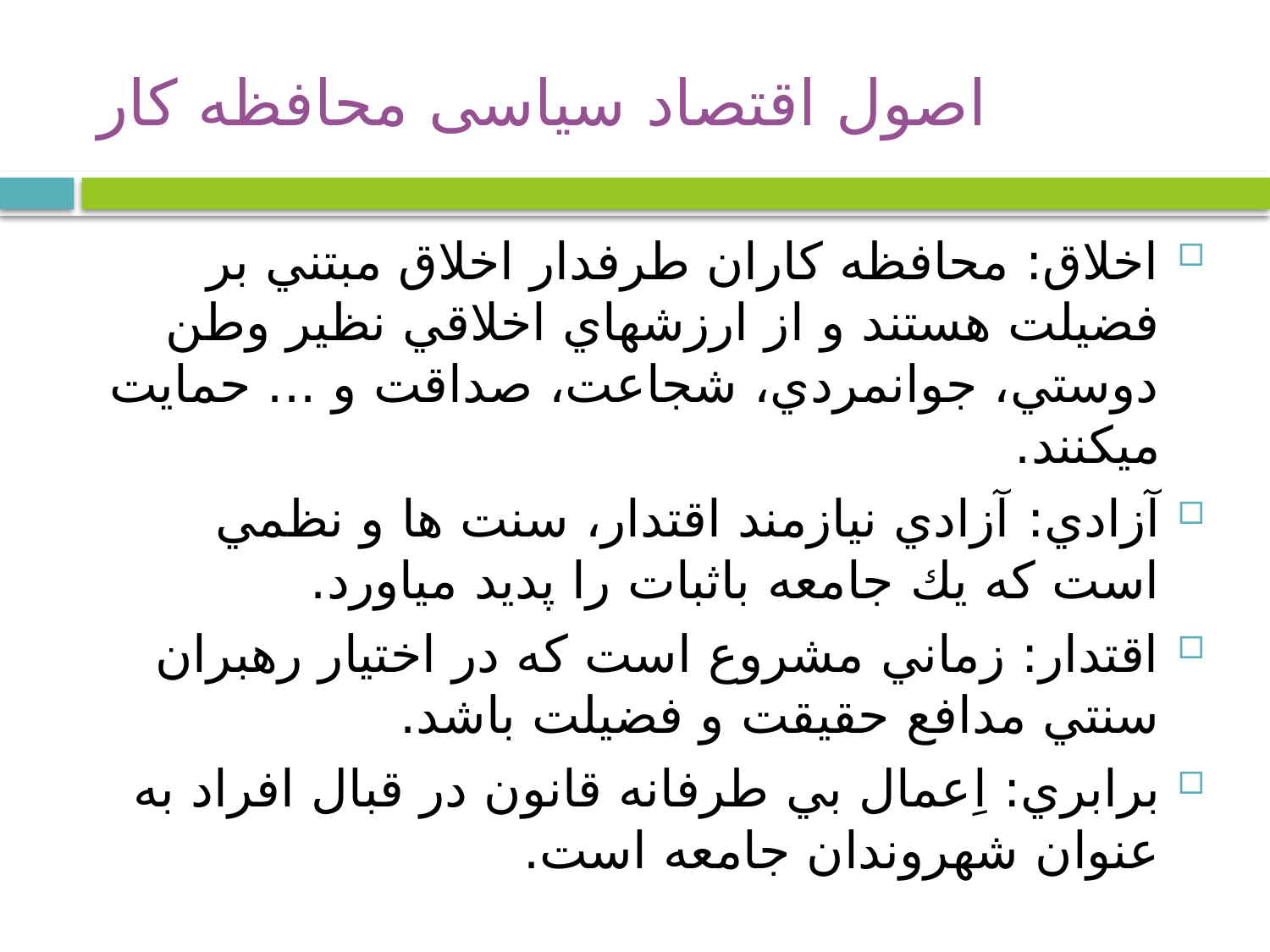

# اصول اقتصاد سیاسی محافظه کار
اخلاق: محافظه كاران طرفدار اخلاق مبتني بر فضيلت هستند و از ارزش­هاي اخلاقي نظير وطن دوستي، جوانمردي، شجاعت، صداقت و ... حمايت مي­كنند.
آزادي:‌ آزادي نيازمند اقتدار، سنت ها و نظمي است كه يك جامعه باثبات را پديد مي­اورد.
اقتدار: زماني مشروع است كه در اختيار رهبران سنتي مدافع حقيقت و فضيلت باشد.
برابري: اِعمال بي طرفانه قانون در قبال افراد به عنوان شهروندان جامعه است.